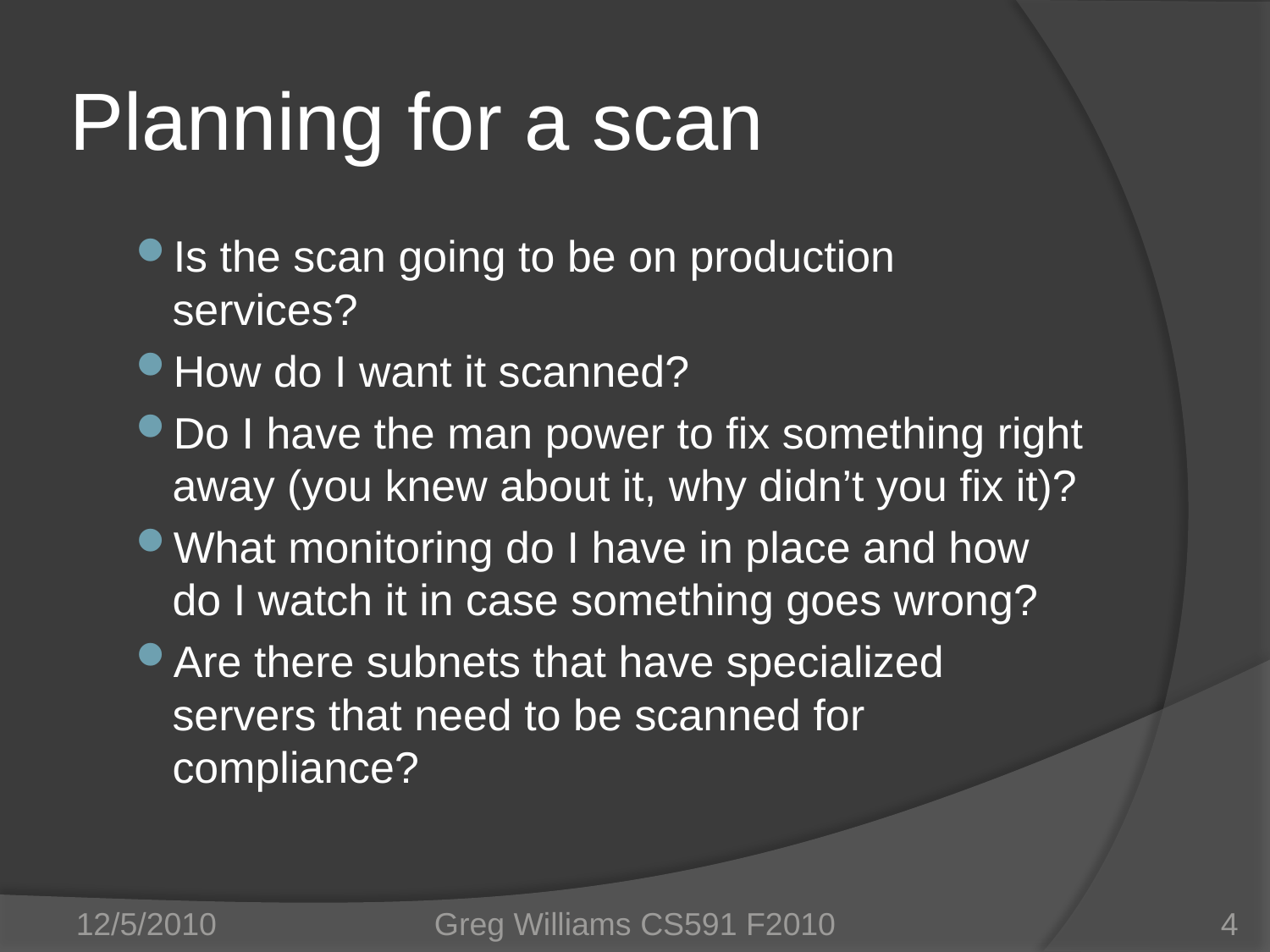

# Planning for a scan
Is the scan going to be on production services?
How do I want it scanned?
Do I have the man power to fix something right away (you knew about it, why didn’t you fix it)?
What monitoring do I have in place and how do I watch it in case something goes wrong?
Are there subnets that have specialized servers that need to be scanned for compliance?

12/5/2010
Greg Williams CS591 F2010
4